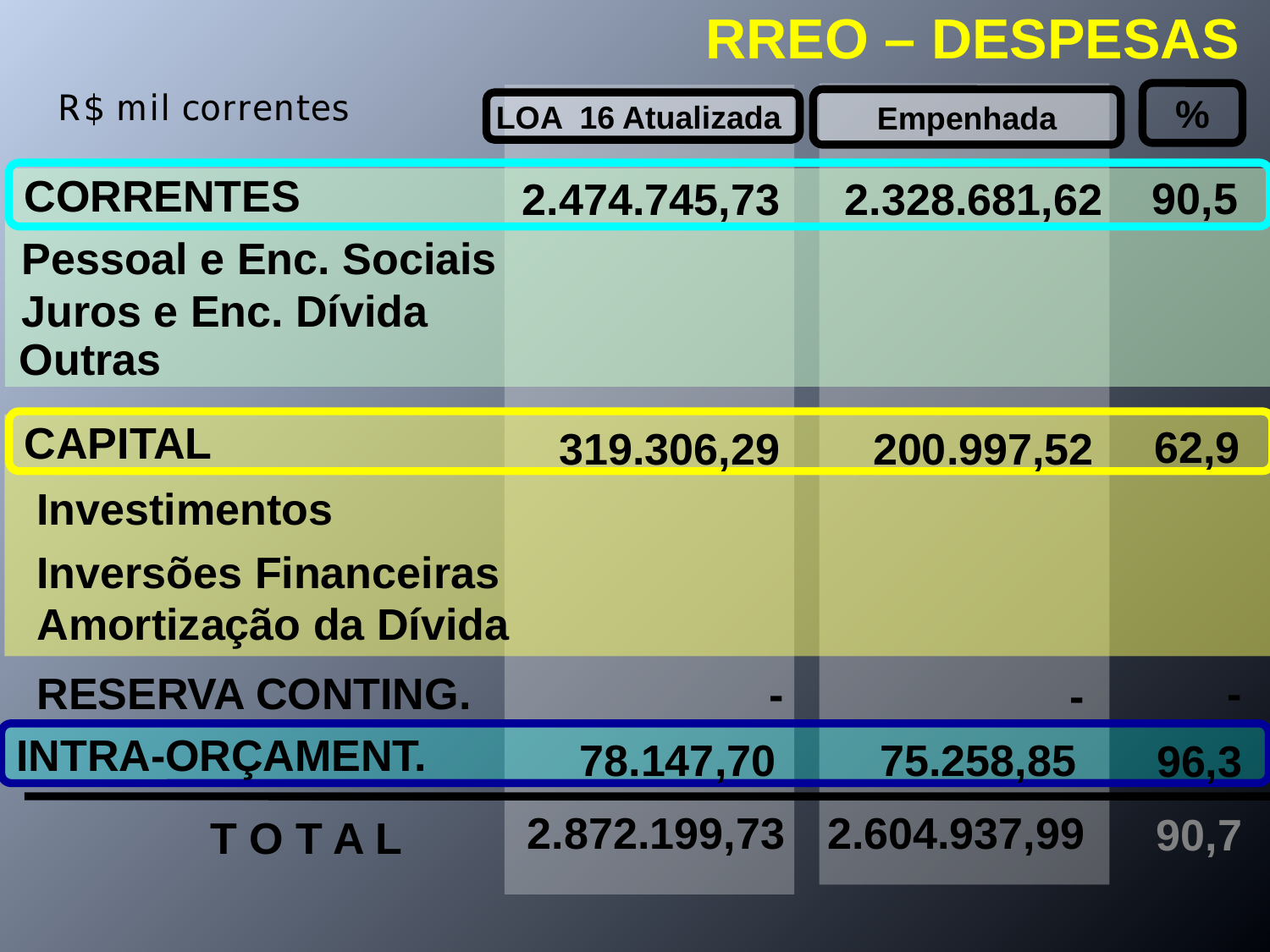

RREO – DESPESAS
R$ mil correntes
%

Empenhada

LOA  16 Atualizada
CORRENTES
90,5
2.474.745,73
2.328.681,62

Pessoal e Enc. Sociais
Juros e Enc. Dívida
Outras
CAPITAL
319.306,29
200.997,52
62,9

Investimentos
Inversões Financeiras
Amortização da Dívida
-
RESERVA CONTING.
-
-
INTRA-ORÇAMENT.
78.147,70
75.258,85
96,3

2.872.199,73
2.604.937,99
T O T A L
90,7